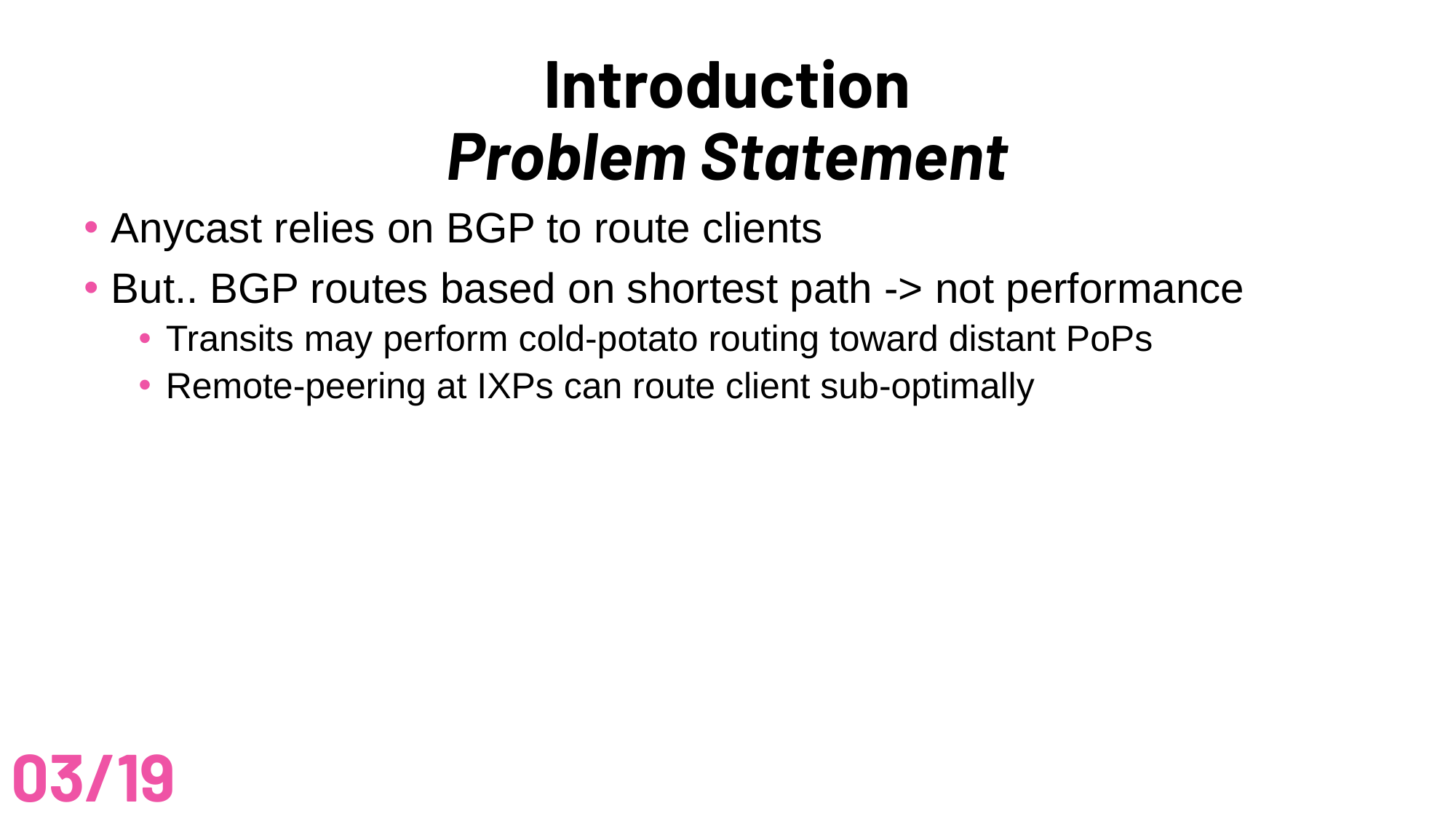

# Introduction Problem Statement
Anycast relies on BGP to route clients
But.. BGP routes based on shortest path -> not performance
Transits may perform cold-potato routing toward distant PoPs
Remote-peering at IXPs can route client sub-optimally
03/19